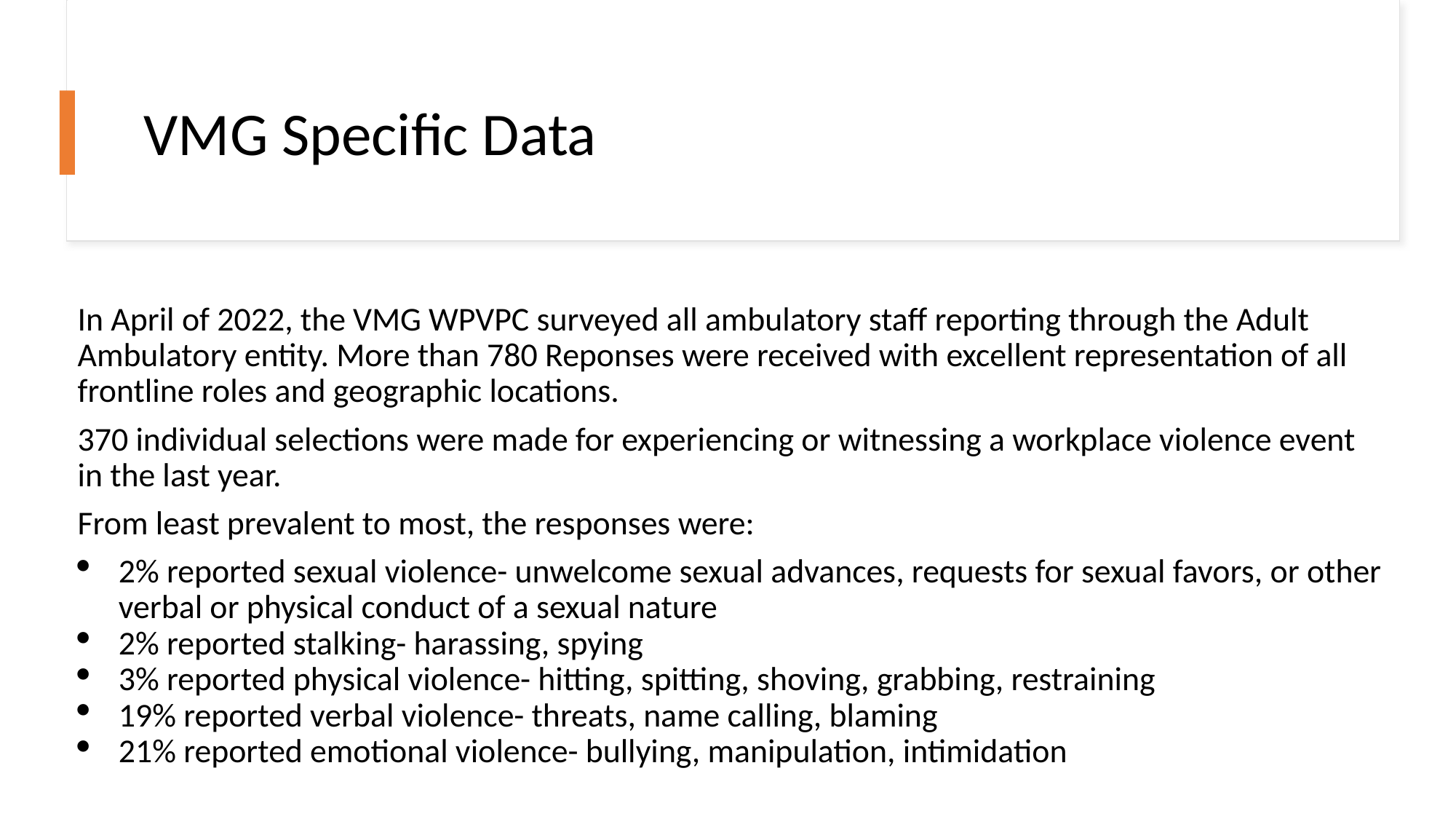

# VMG Specific Data

In April of 2022, the VMG WPVPC surveyed all ambulatory staff reporting through the Adult Ambulatory entity. More than 780 Reponses were received with excellent representation of all frontline roles and geographic locations.
370 individual selections were made for experiencing or witnessing a workplace violence event in the last year.
From least prevalent to most, the responses were:
2% reported sexual violence- unwelcome sexual advances, requests for sexual favors, or other verbal or physical conduct of a sexual nature
2% reported stalking- harassing, spying
3% reported physical violence- hitting, spitting, shoving, grabbing, restraining
19% reported verbal violence- threats, name calling, blaming
21% reported emotional violence- bullying, manipulation, intimidation